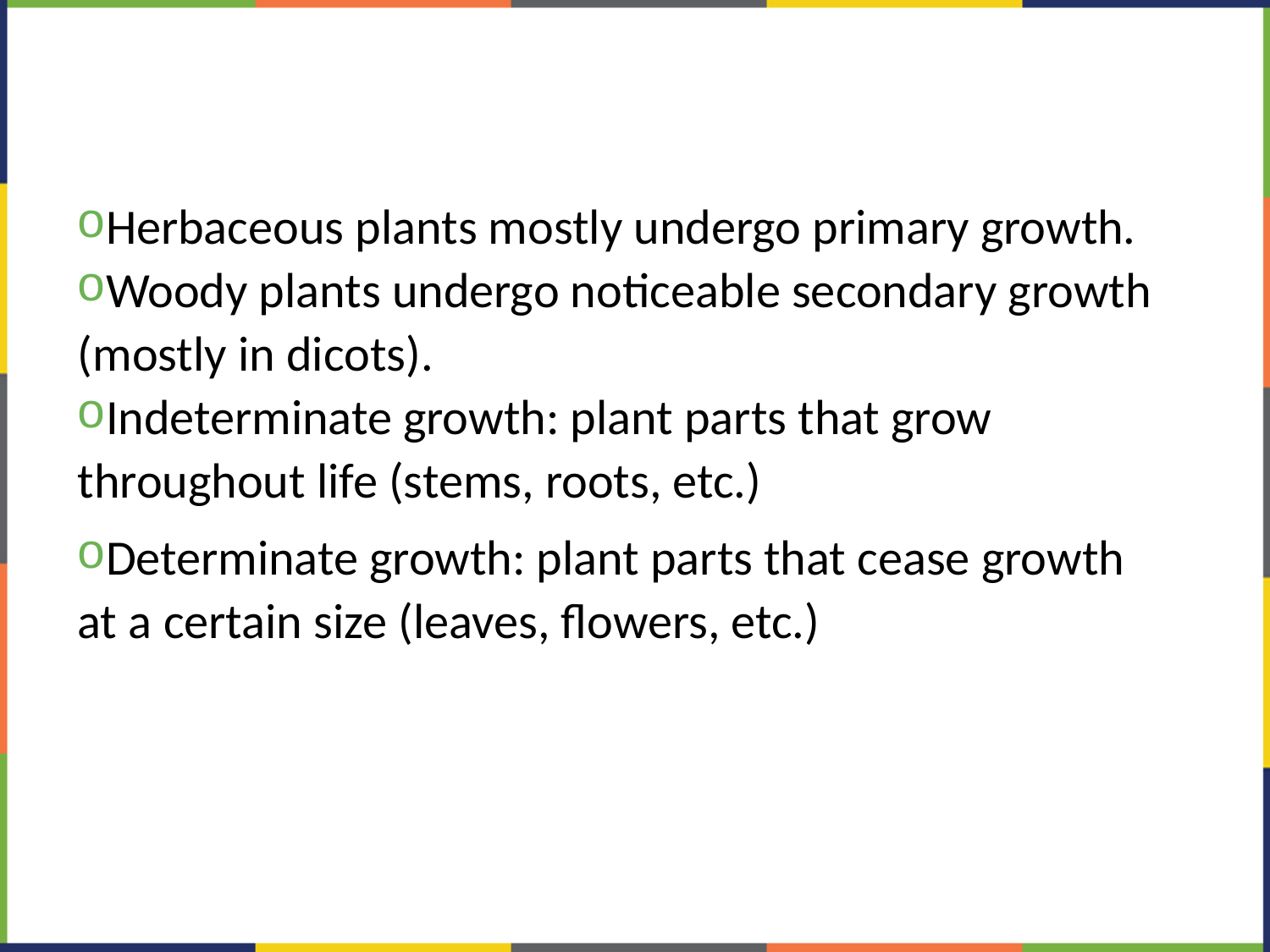

#
Herbaceous plants mostly undergo primary growth.
Woody plants undergo noticeable secondary growth (mostly in dicots).
Indeterminate growth: plant parts that grow throughout life (stems, roots, etc.)
Determinate growth: plant parts that cease growth at a certain size (leaves, flowers, etc.)